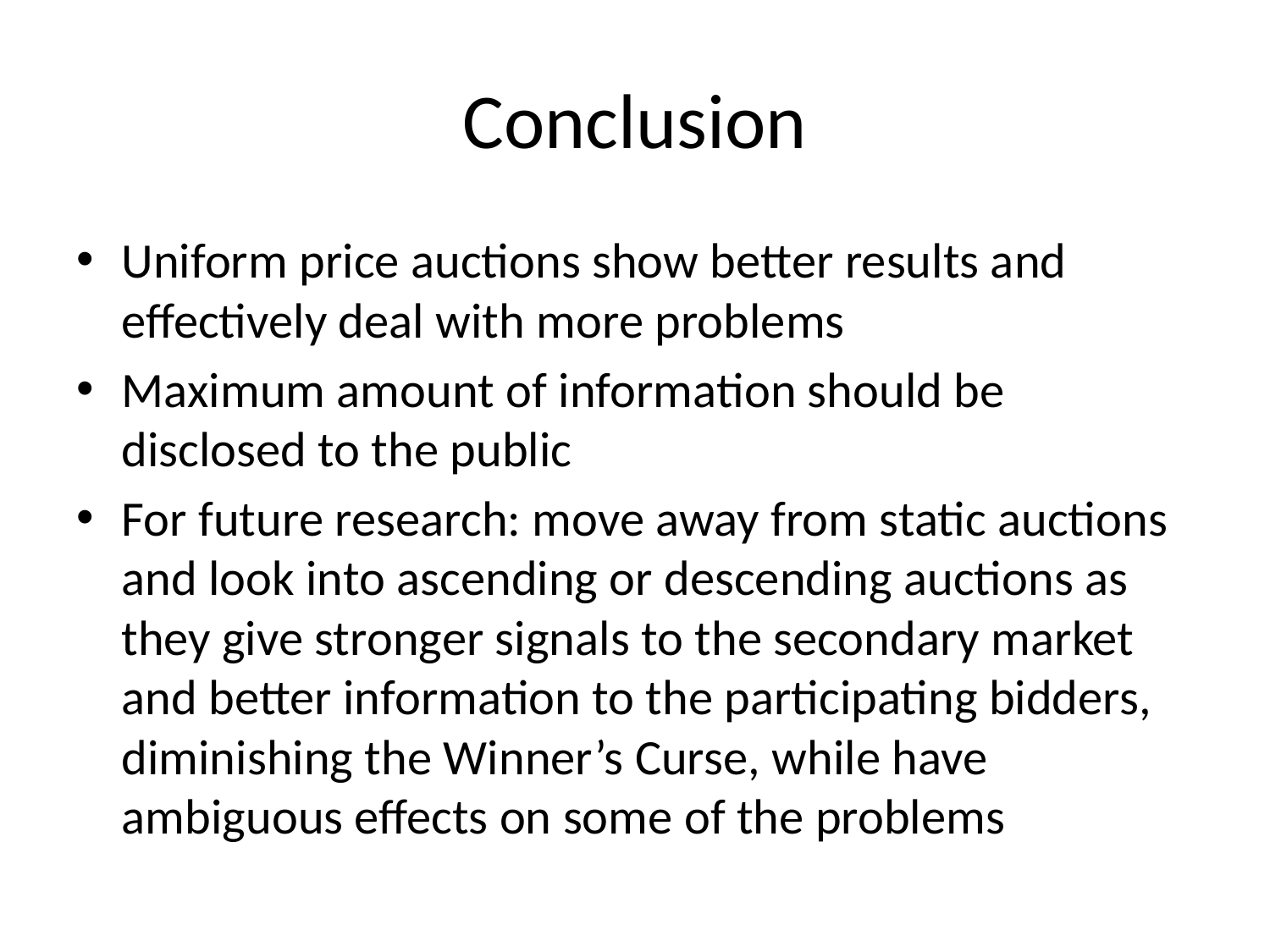

# Conclusion
Uniform price auctions show better results and effectively deal with more problems
Maximum amount of information should be disclosed to the public
For future research: move away from static auctions and look into ascending or descending auctions as they give stronger signals to the secondary market and better information to the participating bidders, diminishing the Winner’s Curse, while have ambiguous effects on some of the problems